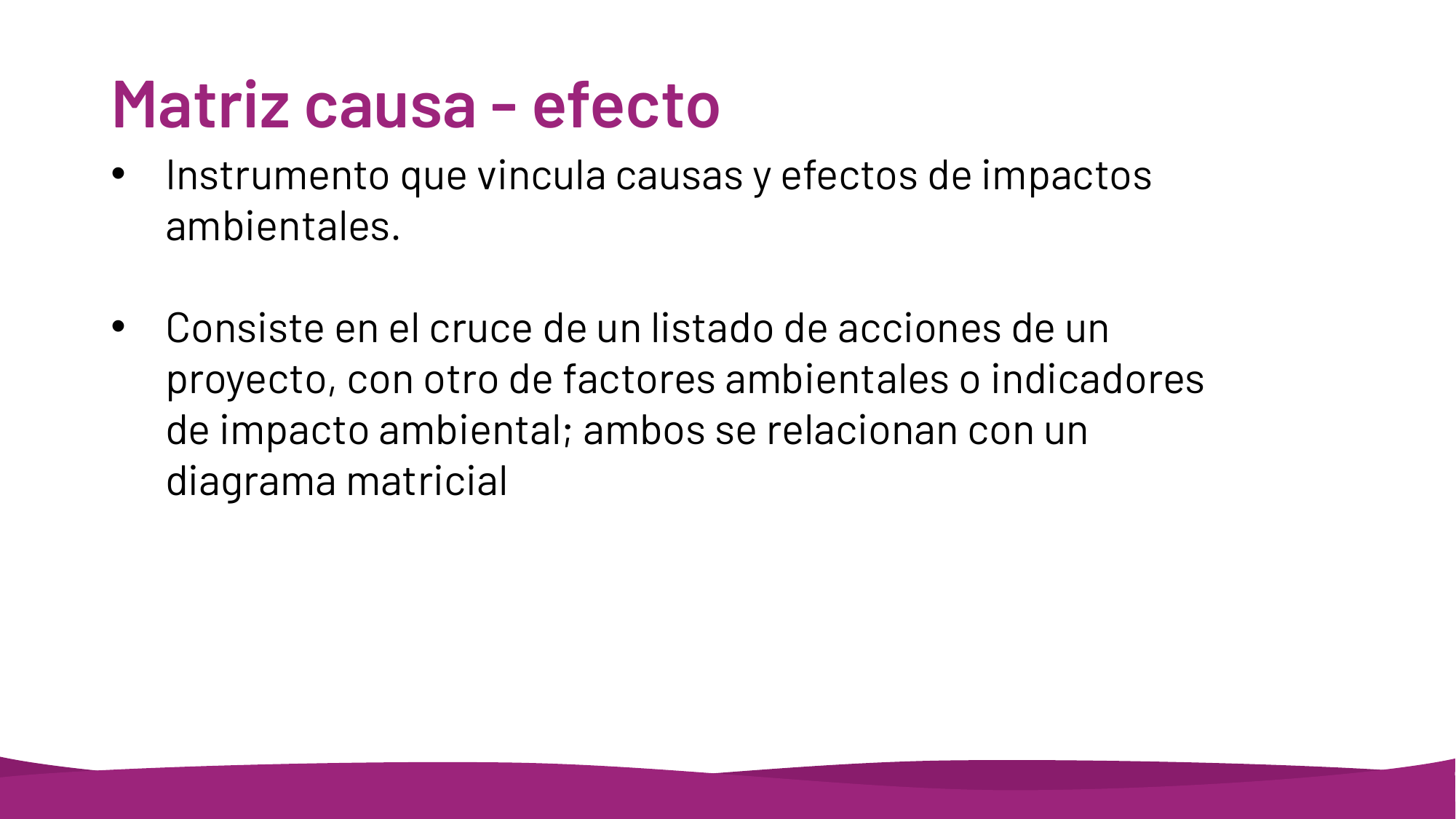

# Matriz causa - efecto
Instrumento que vincula causas y efectos de impactos ambientales.

Consiste en el cruce de un listado de acciones de un proyecto, con otro de factores ambientales o indicadores de impacto ambiental; ambos se relacionan con un diagrama matricial